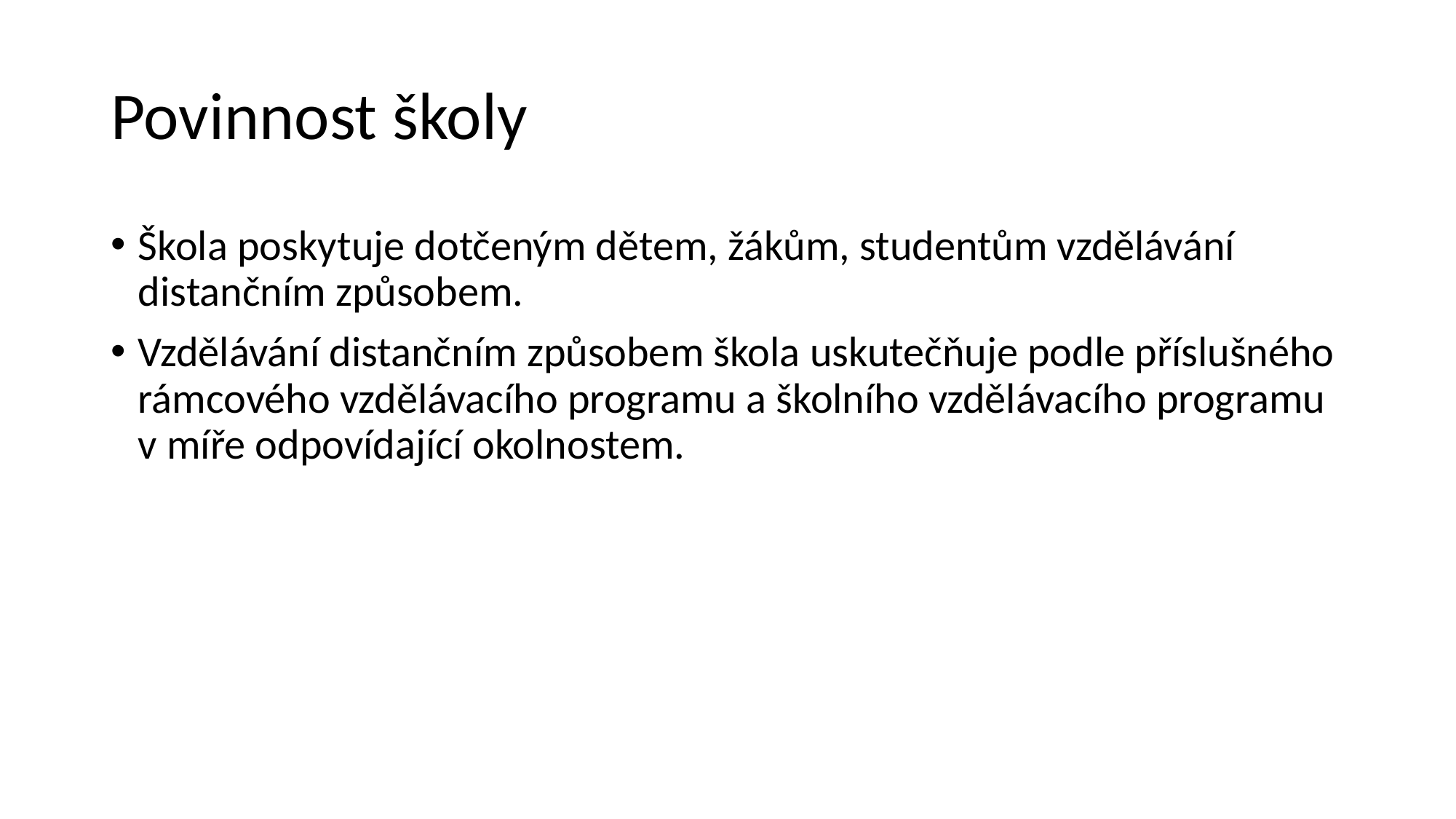

# Povinnost školy
Škola poskytuje dotčeným dětem, žákům, studentům vzdělávání distančním způsobem.
Vzdělávání distančním způsobem škola uskutečňuje podle příslušného rámcového vzdělávacího programu a školního vzdělávacího programu v míře odpovídající okolnostem.